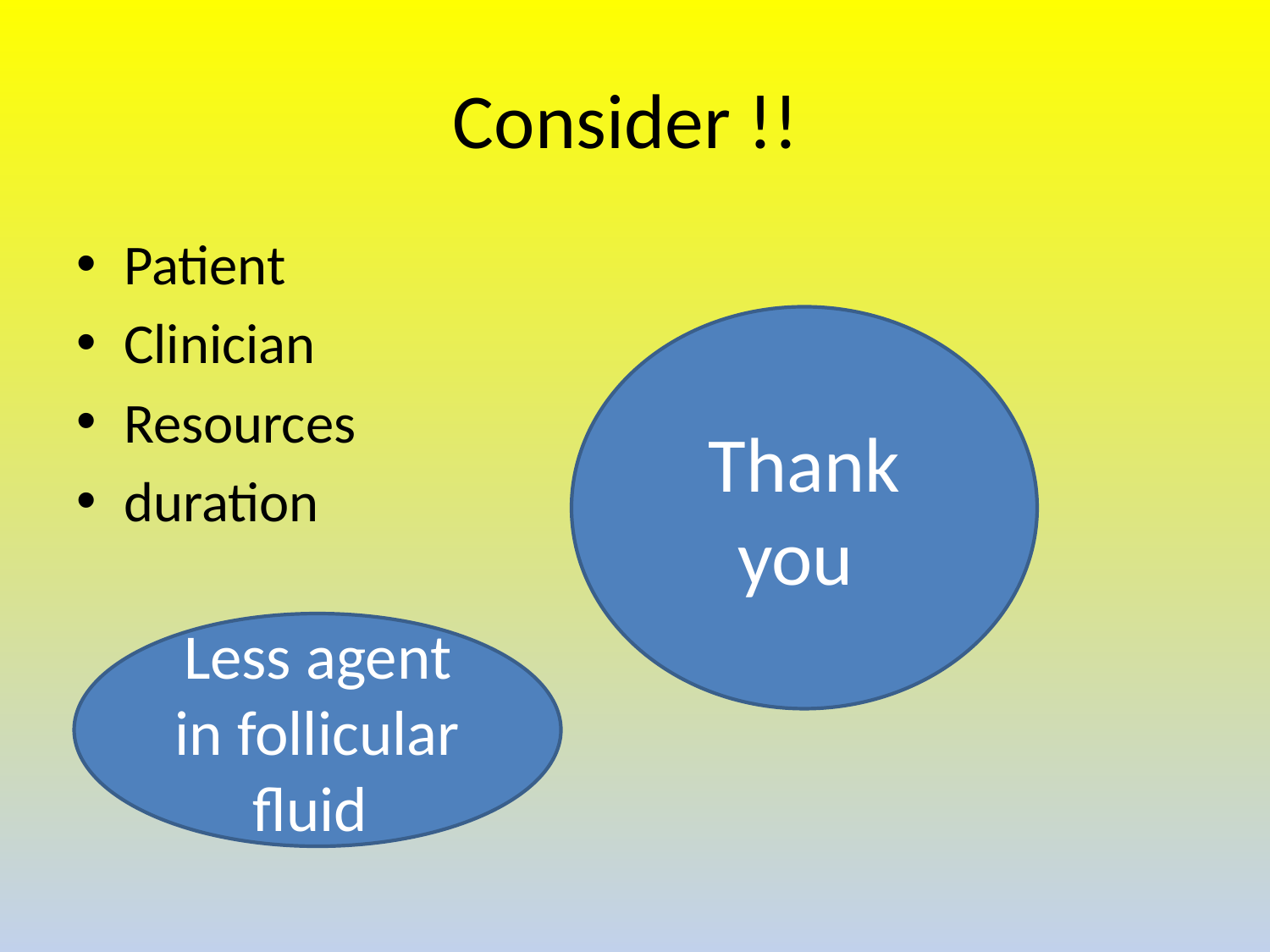

# Consider !!
Patient
Clinician
Resources
duration

Thank you
Less agent in follicular fluid